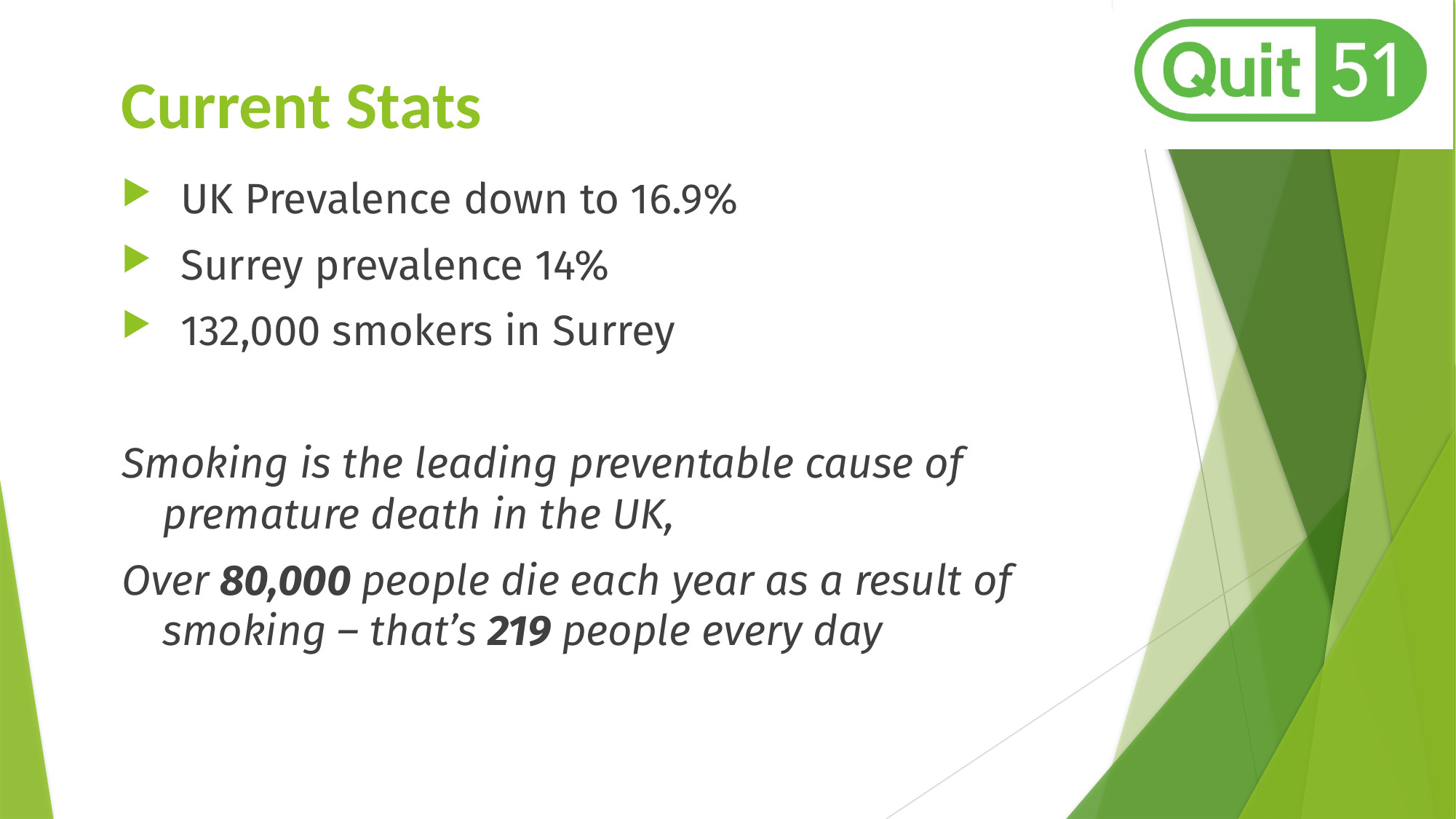

Where we are now....
Current Stats
UK Prevalence down to 16.9%
Surrey prevalence 14%
132,000 smokers in Surrey

Smoking is the leading preventable cause of premature death in the UK,
Over 80,000 people die each year as a result of smoking – that’s 219 people every day